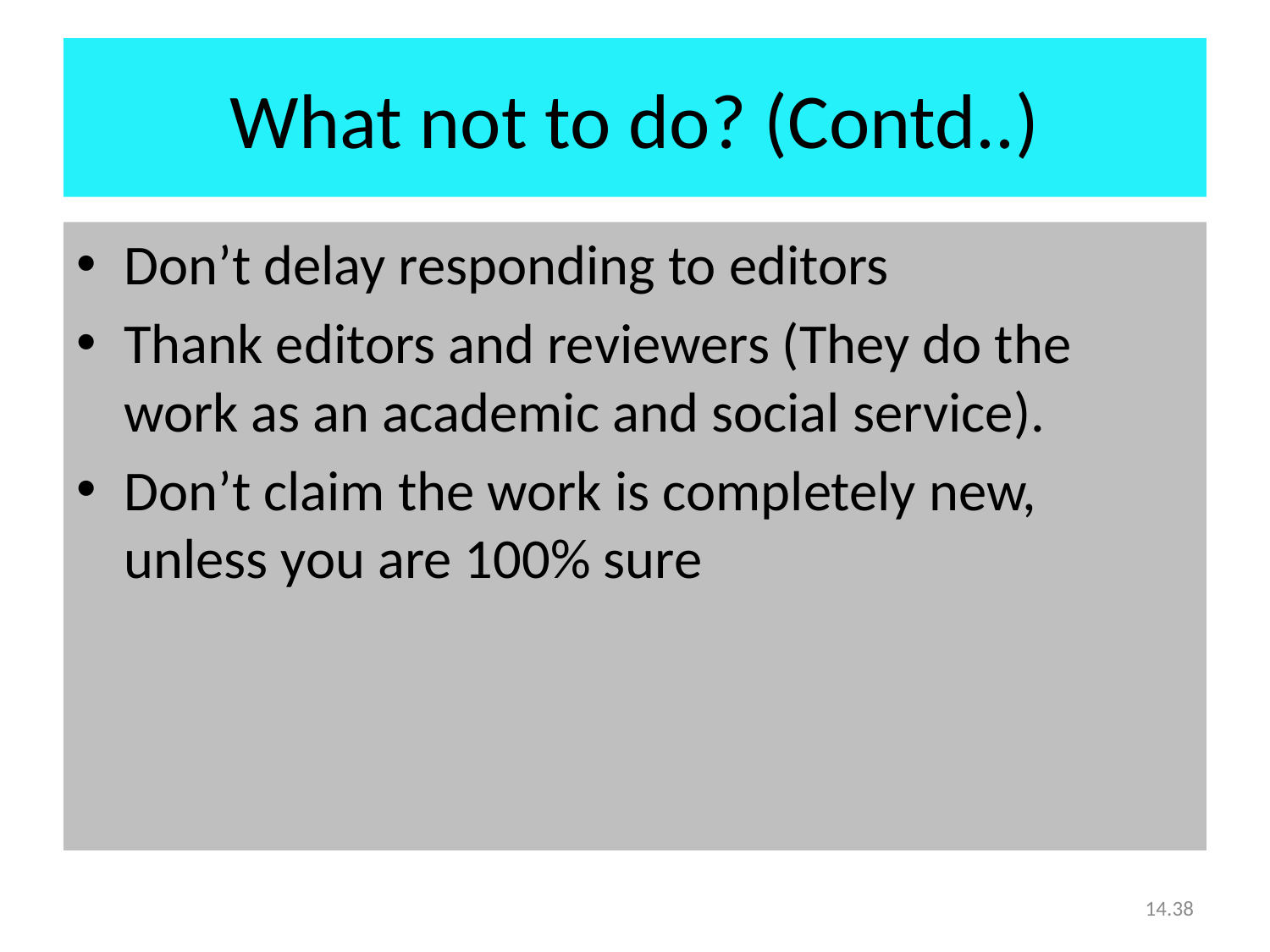

# What not to do? (Contd..)
Don’t delay responding to editors
Thank editors and reviewers (They do the work as an academic and social service).
Don’t claim the work is completely new, unless you are 100% sure

14.38